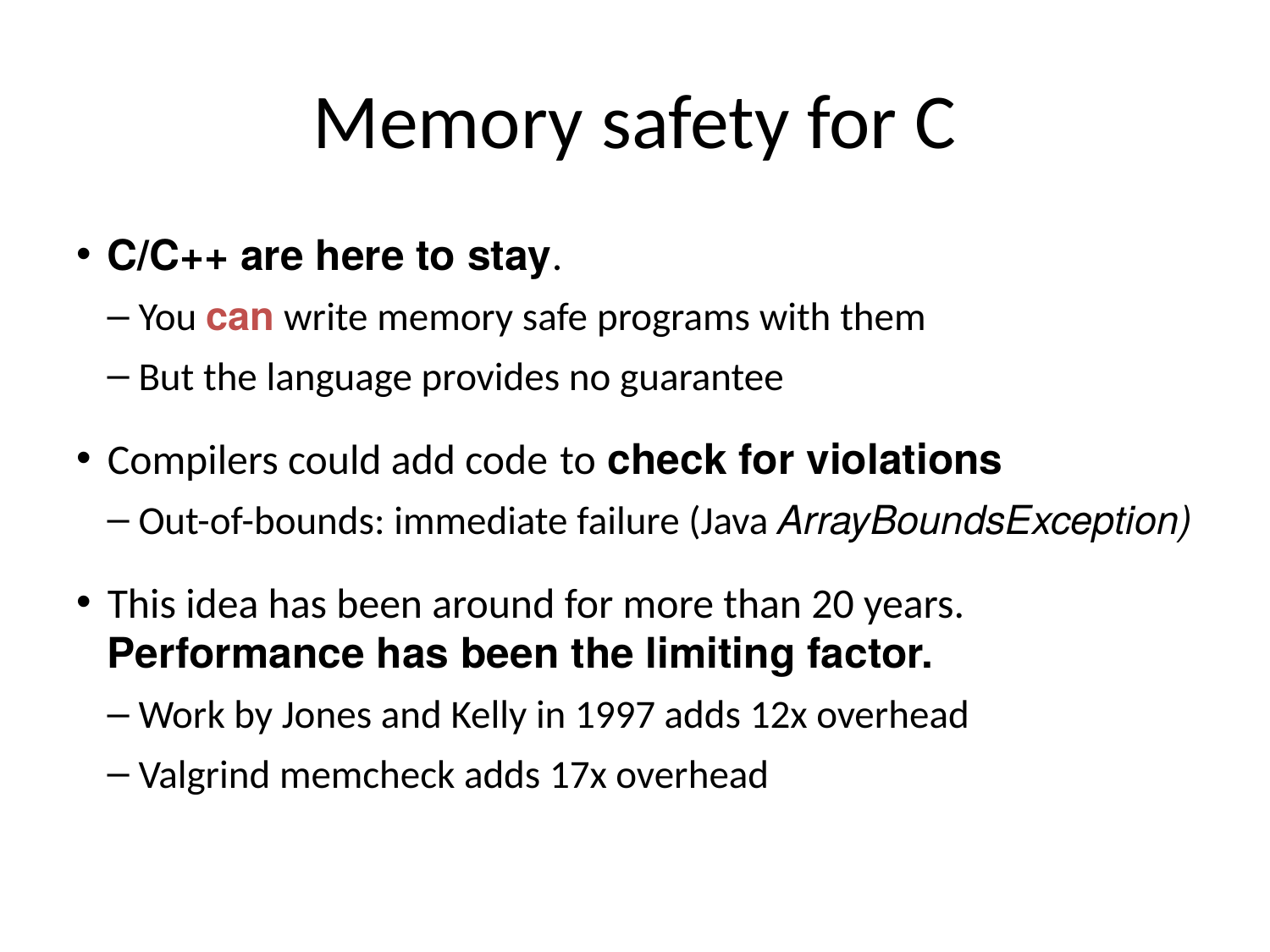

# Memory safety for C
C/C++ are here to stay.
You can write memory safe programs with them
But the language provides no guarantee
Compilers could add code to check for violations
Out-of-bounds: immediate failure (Java ArrayBoundsException)
This idea has been around for more than 20 years. Performance has been the limiting factor.
Work by Jones and Kelly in 1997 adds 12x overhead
Valgrind memcheck adds 17x overhead